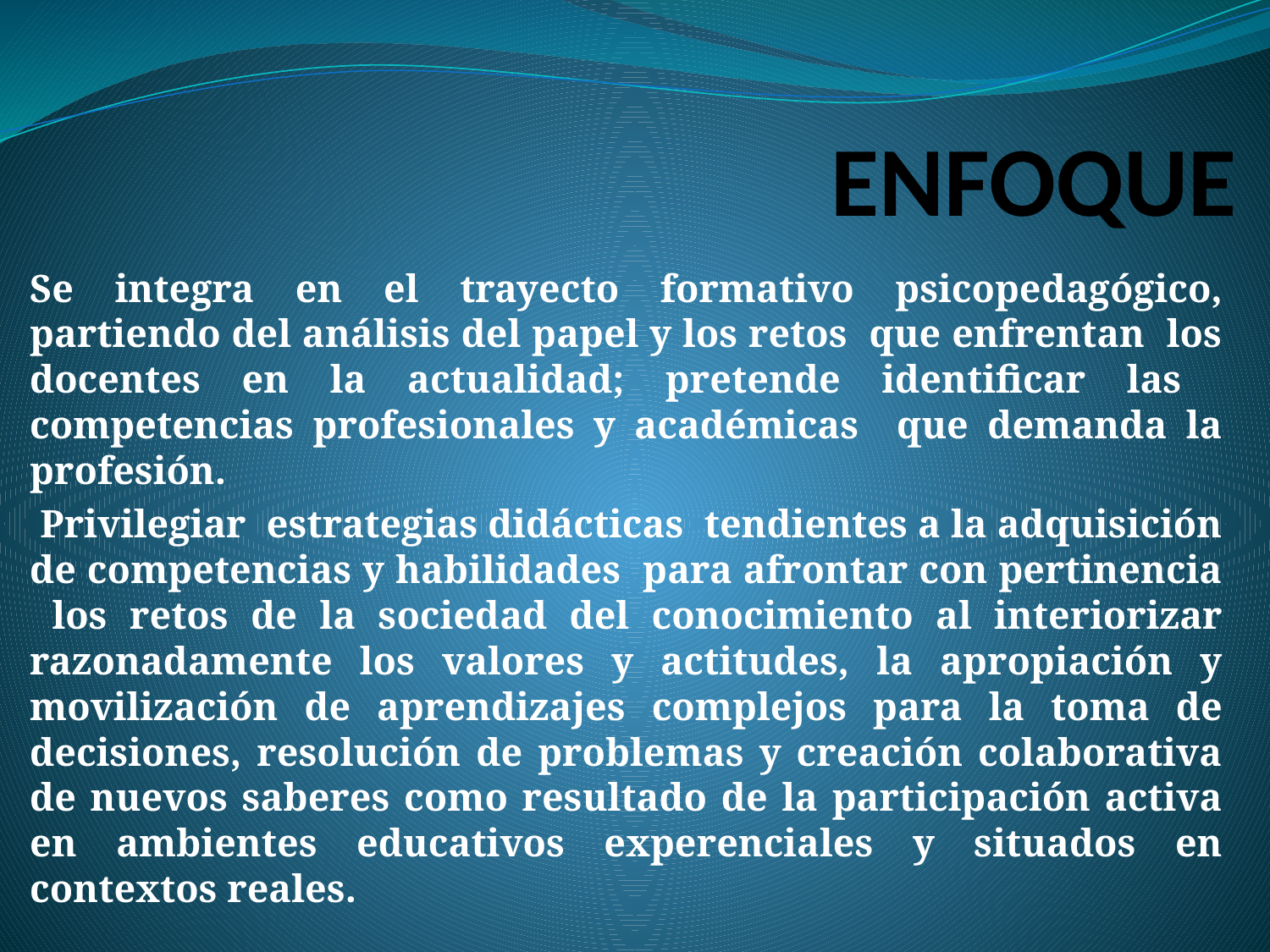

# ENFOQUE
Se integra en el trayecto formativo psicopedagógico, partiendo del análisis del papel y los retos  que enfrentan  los docentes en la actualidad; pretende identificar las  competencias profesionales y académicas  que demanda la profesión.
 Privilegiar  estrategias didácticas  tendientes a la adquisición de competencias y habilidades  para afrontar con pertinencia  los retos de la sociedad del conocimiento al interiorizar razonadamente los valores y actitudes, la apropiación y movilización de aprendizajes complejos para la toma de decisiones, resolución de problemas y creación colaborativa de nuevos saberes como resultado de la participación activa en ambientes educativos experenciales y situados en contextos reales.